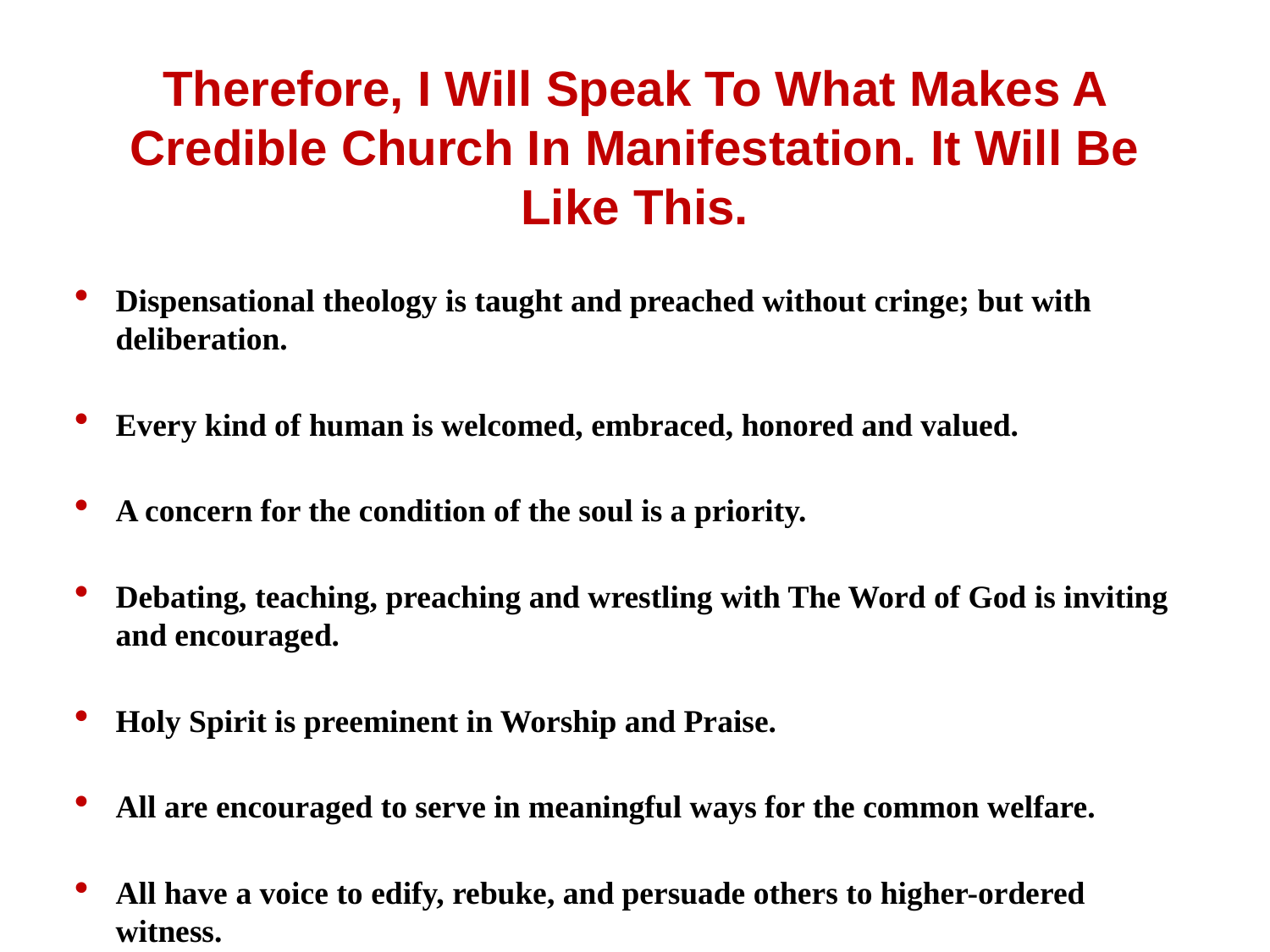

Therefore, I Will Speak To What Makes A Credible Church In Manifestation. It Will Be Like This.

Dispensational theology is taught and preached without cringe; but with deliberation.
Every kind of human is welcomed, embraced, honored and valued.
A concern for the condition of the soul is a priority.
Debating, teaching, preaching and wrestling with The Word of God is inviting and encouraged.
Holy Spirit is preeminent in Worship and Praise.
All are encouraged to serve in meaningful ways for the common welfare.
All have a voice to edify, rebuke, and persuade others to higher-ordered witness.